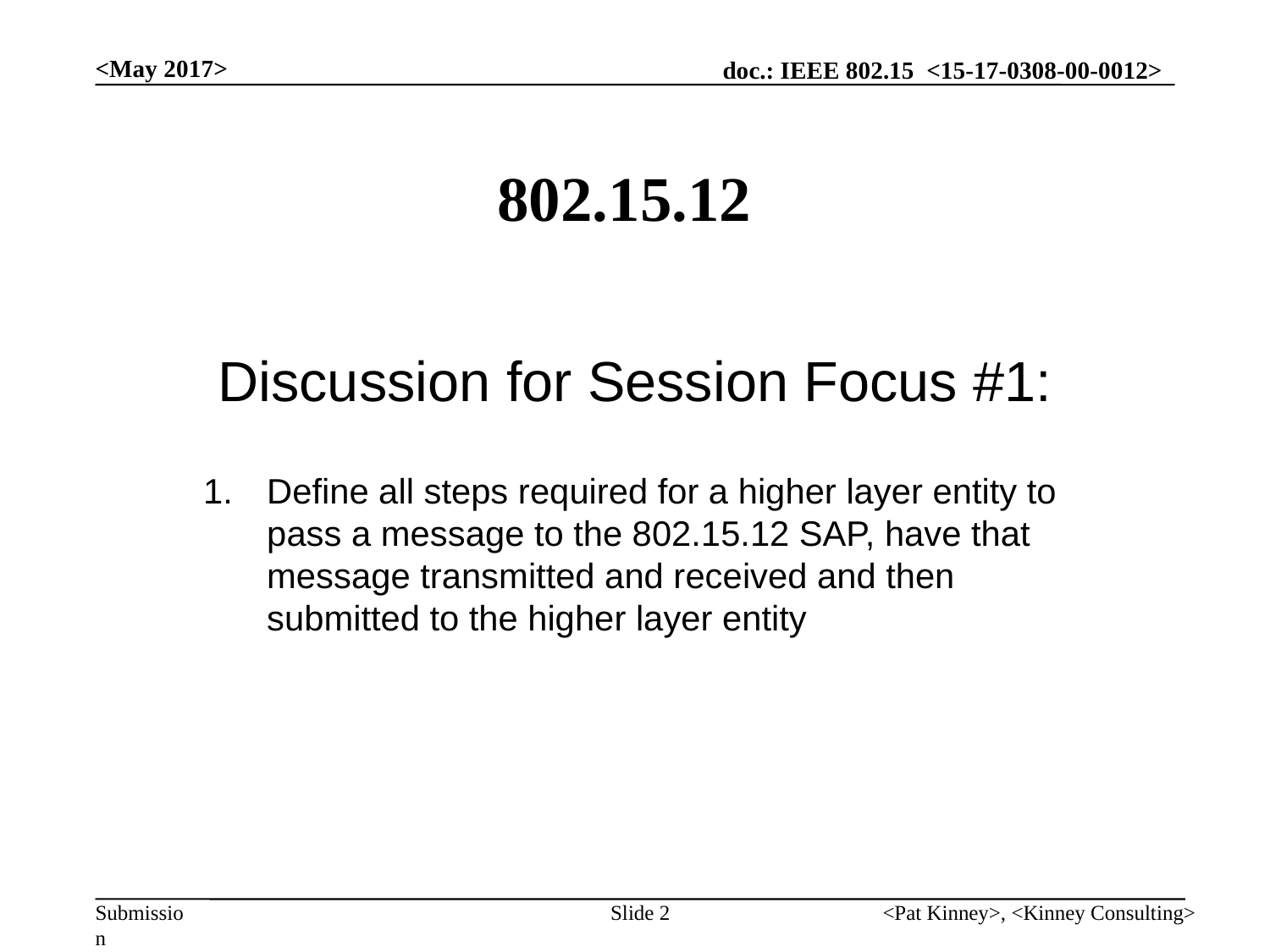

<May 2017>
# 802.15.12
Discussion for Session Focus #1:

Define all steps required for a higher layer entity to pass a message to the 802.15.12 SAP, have that message transmitted and received and then submitted to the higher layer entity

Slide 2
<Pat Kinney>, <Kinney Consulting>